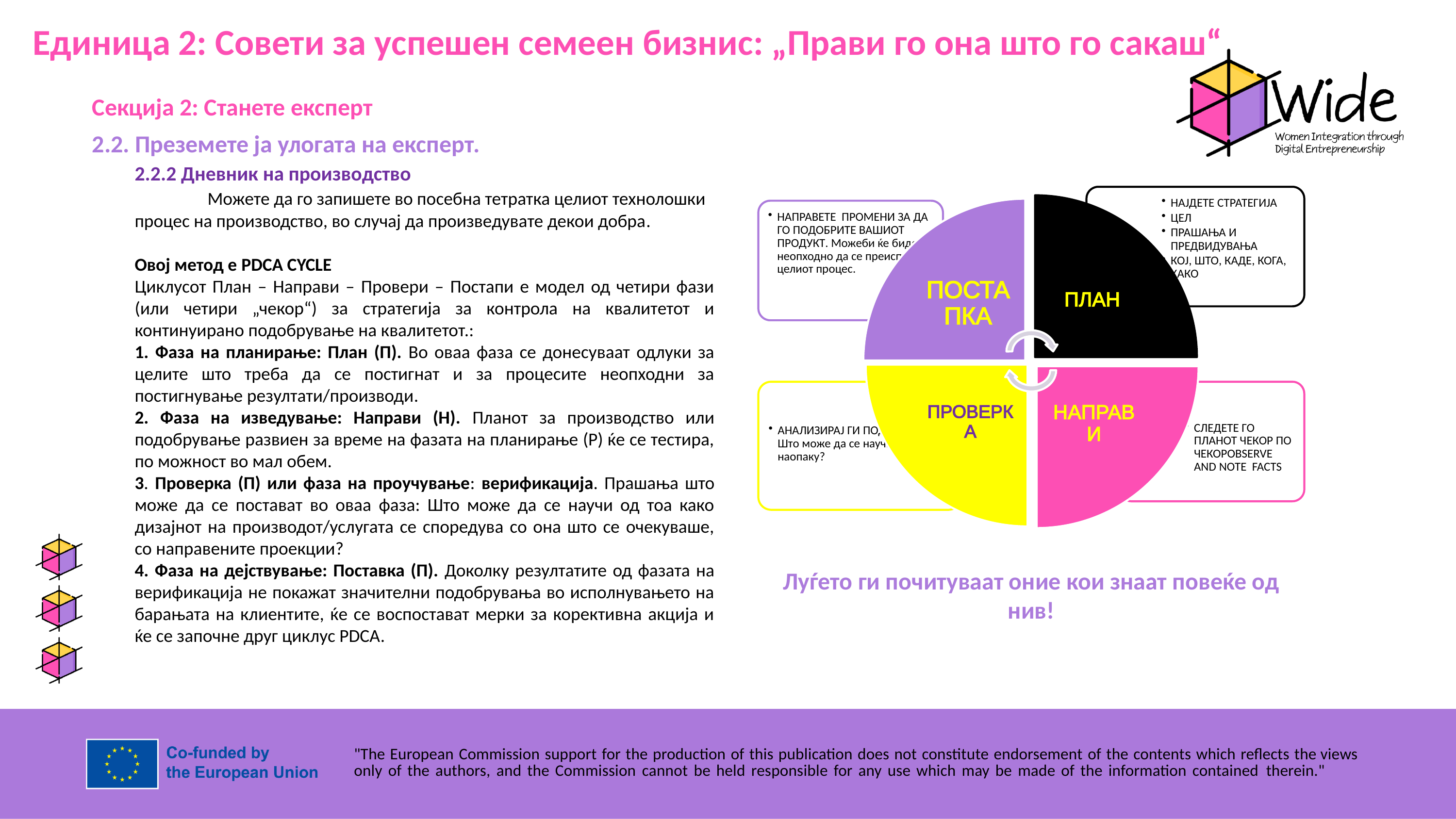

Единица 2: Совети за успешен семеен бизнис: „Прави го она што го сакаш“
Секција 2: Станете експерт
2.2. Преземете ја улогата на експерт.
2.2.2 Дневник на производство
	Можете да го запишете во посебна тетратка целиот технолошки процес на производство, во случај да произведувате декои добра.

Овој метод е PDCA CYCLE
Циклусот План – Направи – Провери – Постапи е модел од четири фази (или четири „чекор“) за стратегија за контрола на квалитетот и континуирано подобрување на квалитетот.:
1. Фаза на планирање: План (П). Во оваа фаза се донесуваат одлуки за целите што треба да се постигнат и за процесите неопходни за постигнување резултати/производи.
2. Фаза на изведување: Направи (Н). Планот за производство или подобрување развиен за време на фазата на планирање (P) ќе се тестира, по можност во мал обем.
3. Проверка (П) или фаза на проучување: верификација. Прашања што може да се постават во оваа фаза: Што може да се научи од тоа како дизајнот на производот/услугата се споредува со она што се очекуваше, со направените проекции?
4. Фаза на дејствување: Поставка (П). Доколку резултатите од фазата на верификација не покажат значителни подобрувања во исполнувањето на барањата на клиентите, ќе се воспостават мерки за корективна акција и ќе се започне друг циклус PDCA.
СЛЕДЕТЕ ГО ПЛАНОТ ЧЕКОР ПО ЧЕКОРOBSERVE  AND NOTE  FACTS
АНАЛИЗИРАЈ ГИ ПОДАТОЦИТЕ: Што може да се научи? Што тргна наопаку?
НАЈДЕТЕ СТРАТЕГИЈА
ЦЕЛ
ПРАШАЊА И ПРЕДВИДУВАЊА
КОЈ, ШТО, КАДЕ, КОГА, КАКО
НАПРАВЕТЕ  ПРОМЕНИ ЗА ДА ГО ПОДОБРИТЕ ВАШИОТ ПРОДУКТ. Можеби ќе биде неопходно да се преиспита целиот процес.
ПОСТАПКА
ПЛАН
НАПРАВИ
ПРОВЕРКА
Луѓето ги почитуваат оние кои знаат повеќе од нив!